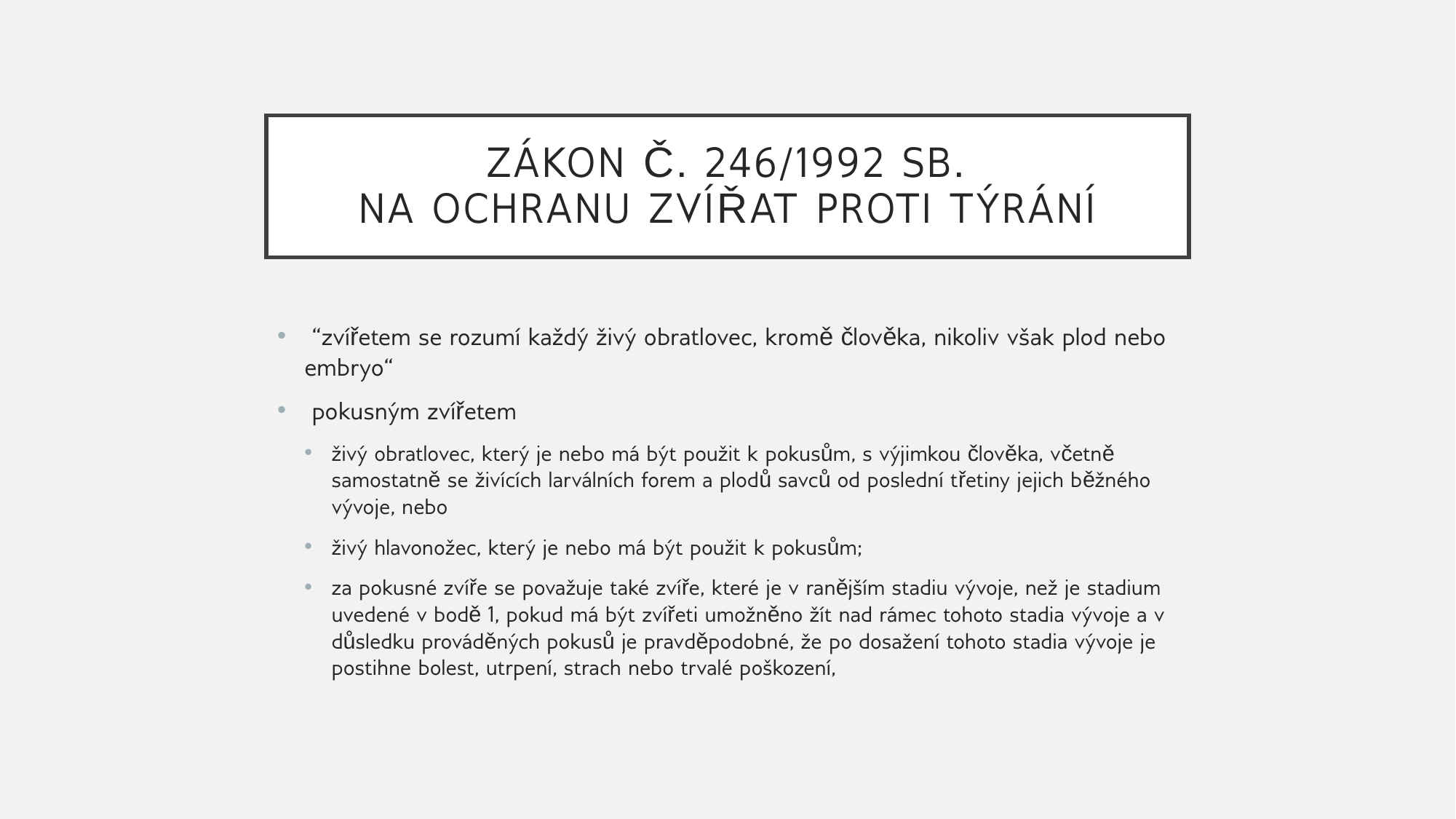

# Zákon č. 246/1992 Sb. Na ochranu zvířat proti týrání
 “zvířetem se rozumí každý živý obratlovec, kromě člověka, nikoliv však plod nebo embryo“
 pokusným zvířetem
živý obratlovec, který je nebo má být použit k pokusům, s výjimkou člověka, včetně samostatně se živících larválních forem a plodů savců od poslední třetiny jejich běžného vývoje, nebo
živý hlavonožec, který je nebo má být použit k pokusům;
za pokusné zvíře se považuje také zvíře, které je v ranějším stadiu vývoje, než je stadium uvedené v bodě 1, pokud má být zvířeti umožněno žít nad rámec tohoto stadia vývoje a v důsledku prováděných pokusů je pravděpodobné, že po dosažení tohoto stadia vývoje je postihne bolest, utrpení, strach nebo trvalé poškození,